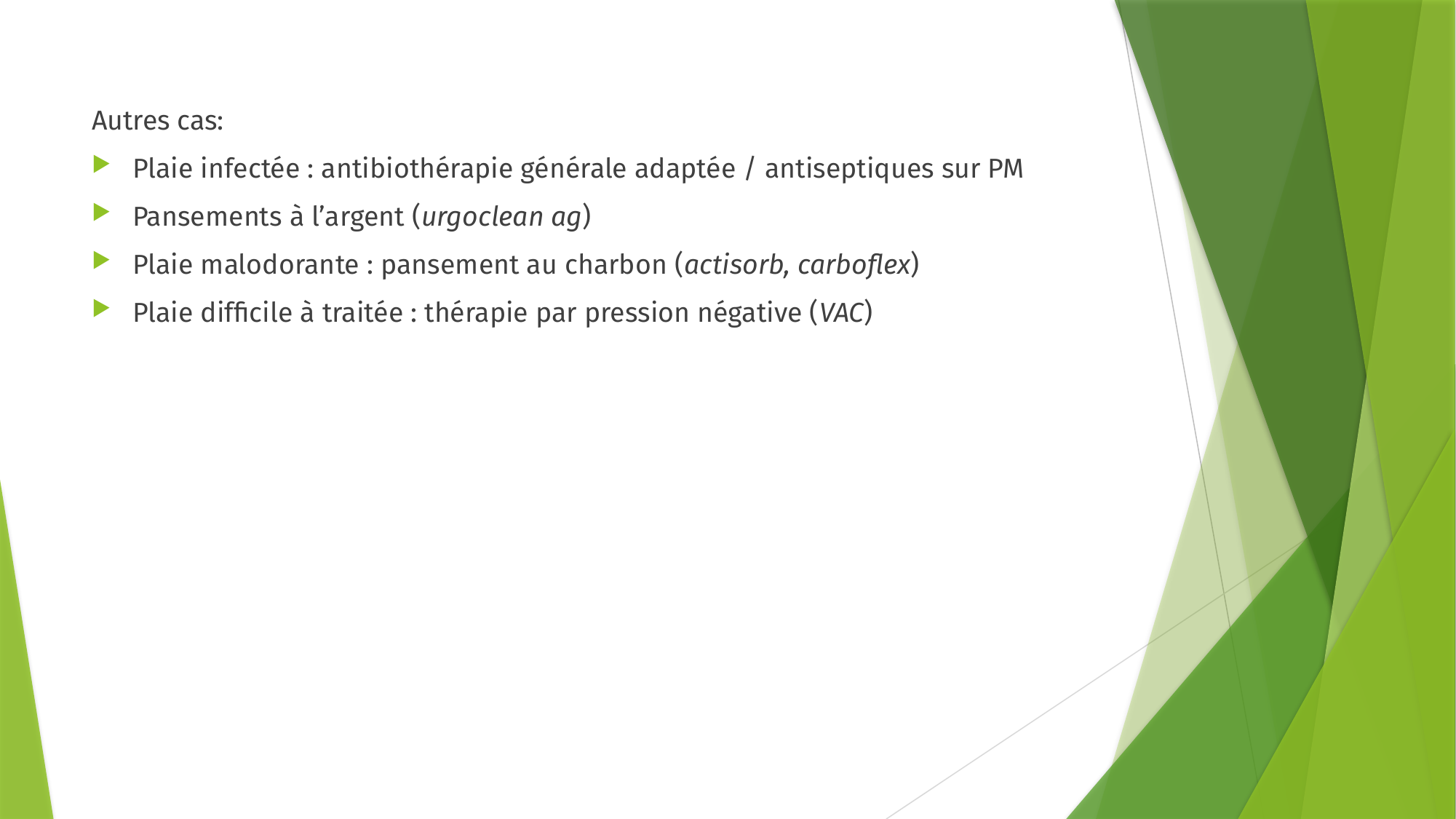

Autres cas:
Plaie infectée : antibiothérapie générale adaptée / antiseptiques sur PM
Pansements à l’argent (urgoclean ag)
Plaie malodorante : pansement au charbon (actisorb, carboflex)
Plaie difficile à traitée : thérapie par pression négative (VAC)